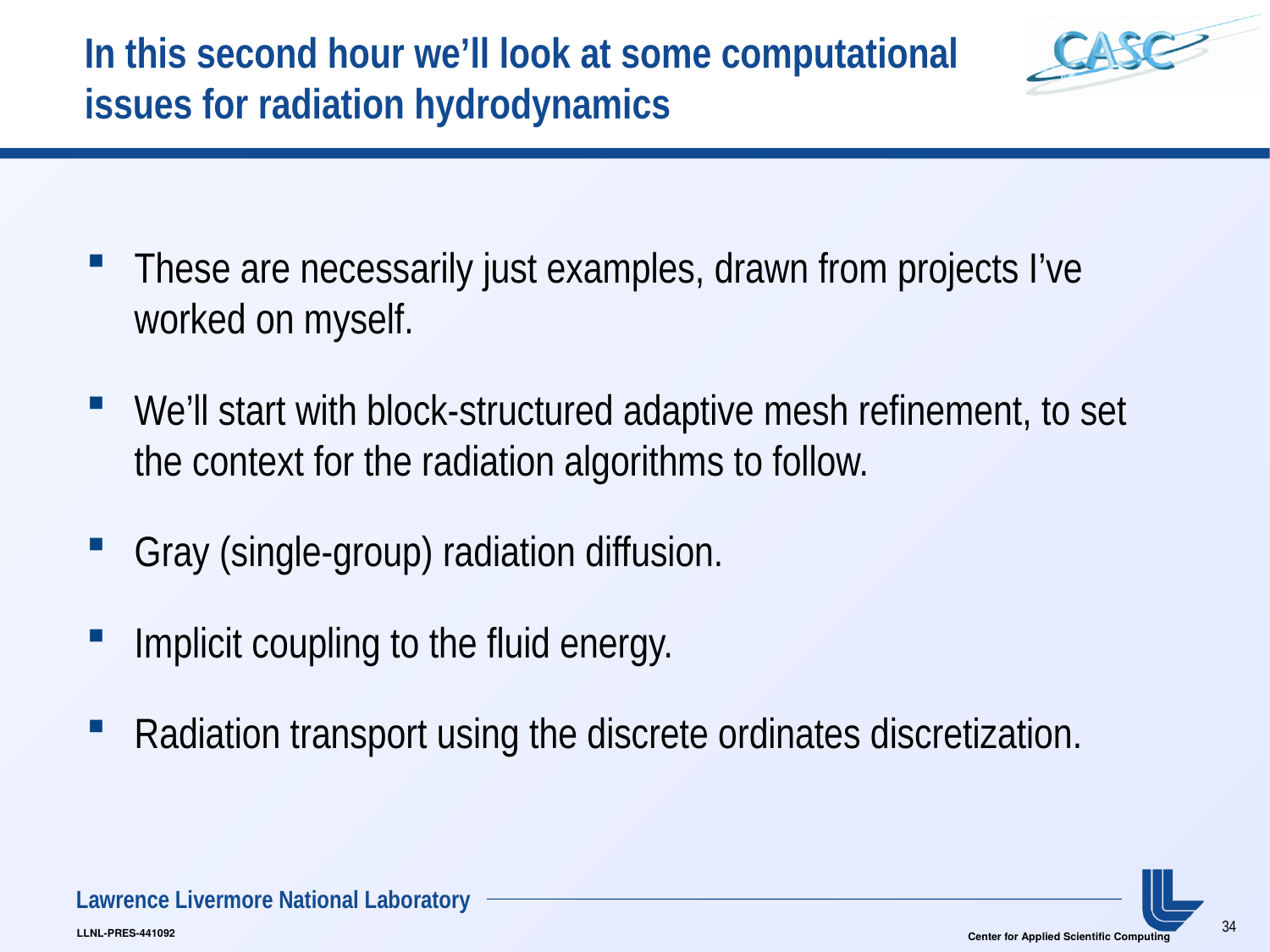

# In this second hour we’ll look at some computational issues for radiation hydrodynamics
These are necessarily just examples, drawn from projects I’ve worked on myself.
We’ll start with block-structured adaptive mesh refinement, to set the context for the radiation algorithms to follow.
Gray (single-group) radiation diffusion.
Implicit coupling to the fluid energy.
Radiation transport using the discrete ordinates discretization.